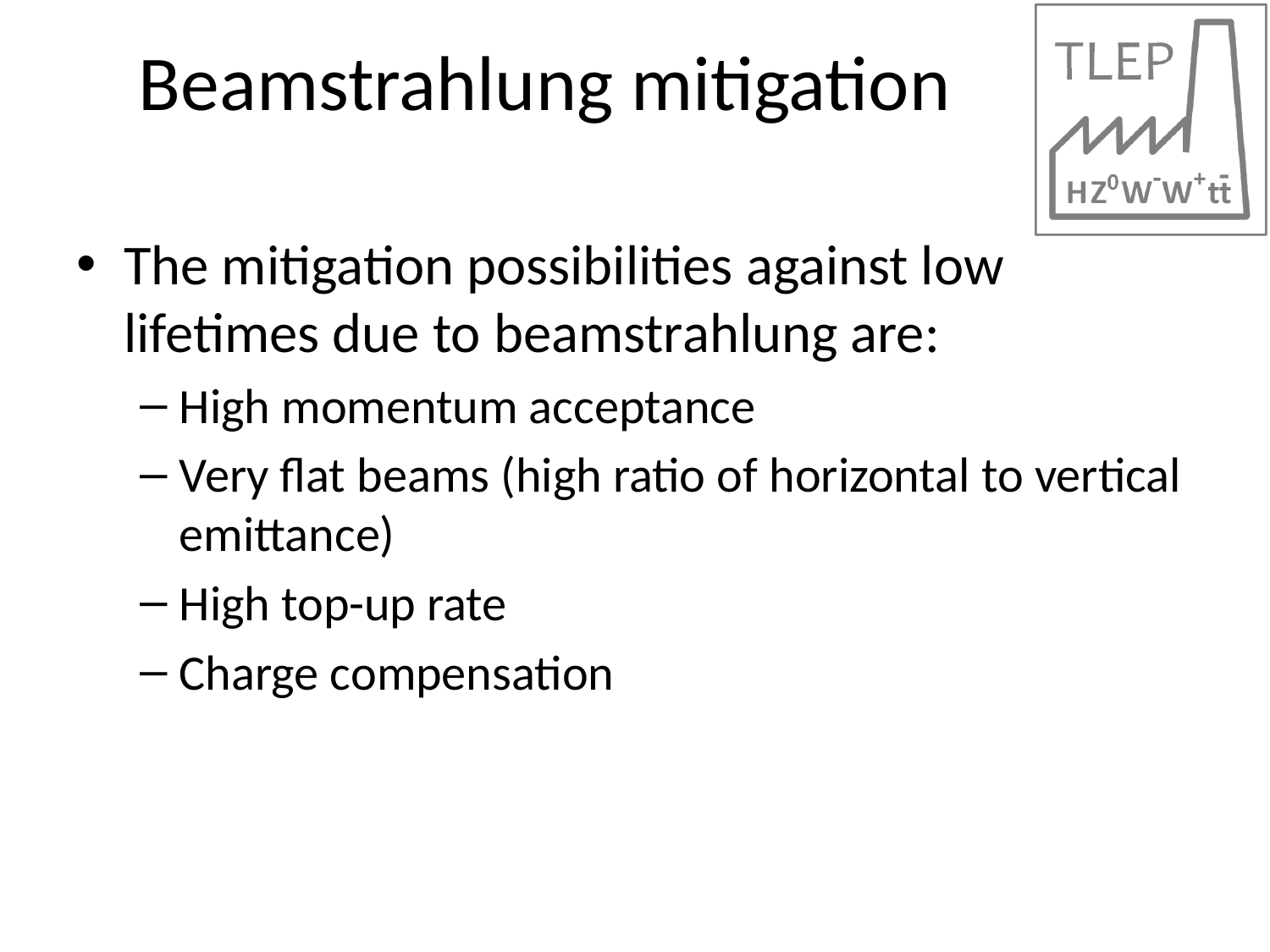

# Beamstrahlung mitigation
The mitigation possibilities against low lifetimes due to beamstrahlung are:
High momentum acceptance
Very flat beams (high ratio of horizontal to vertical emittance)
High top-up rate
Charge compensation